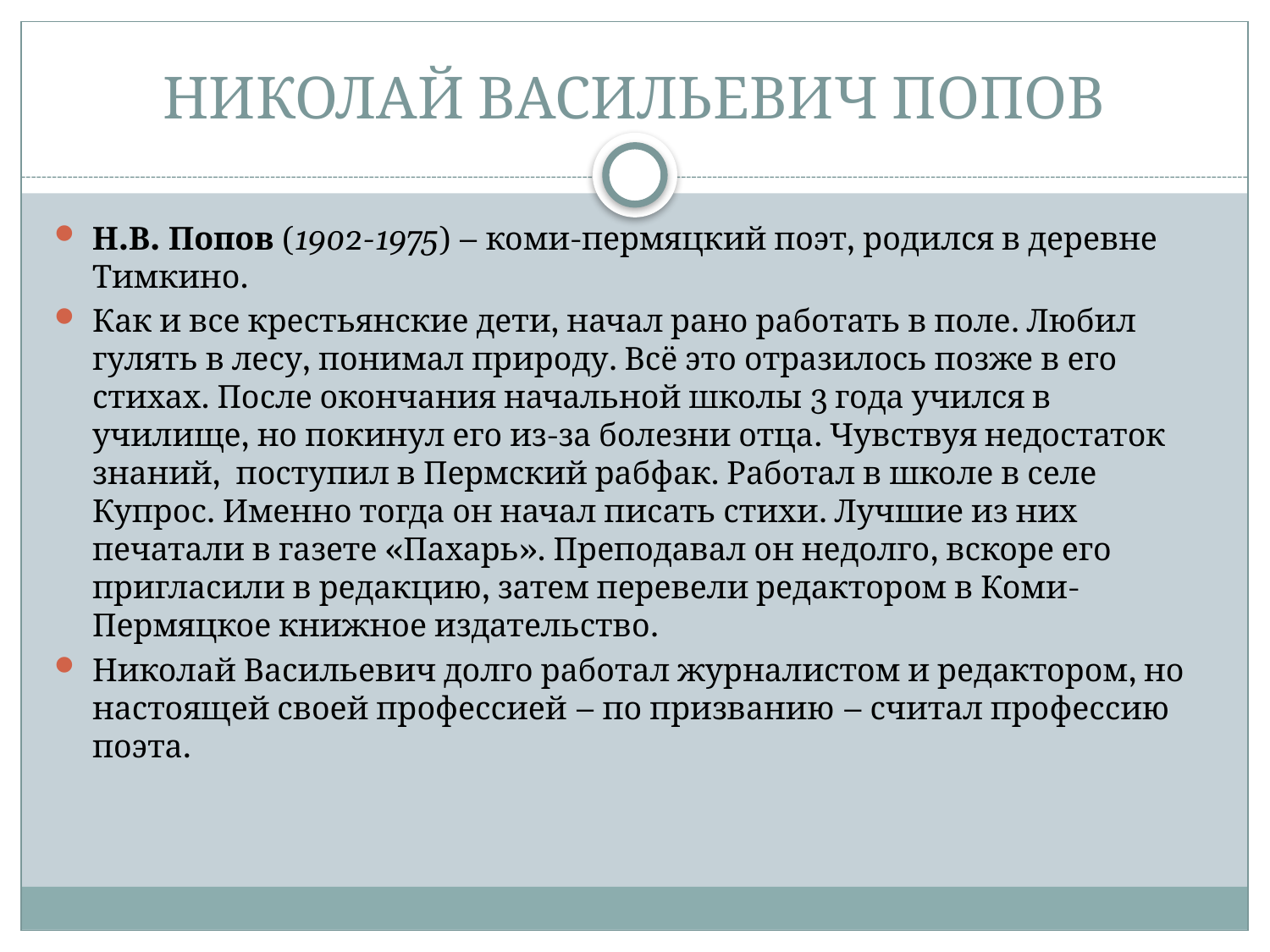

# НИКОЛАЙ ВАСИЛЬЕВИЧ ПОПОВ
Н.В. Попов (1902-1975) – коми-пермяцкий поэт, родился в деревне Тимкино.
Как и все крестьянские дети, начал рано работать в поле. Любил гулять в лесу, понимал природу. Всё это отразилось позже в его стихах. После окончания начальной школы 3 года учился в училище, но покинул его из-за болезни отца. Чувствуя недостаток знаний,  поступил в Пермский рабфак. Работал в школе в селе Купрос. Именно тогда он начал писать стихи. Лучшие из них печатали в газете «Пахарь». Преподавал он недолго, вскоре его пригласили в редакцию, затем перевели редактором в Коми-Пермяцкое книжное издательство.
Николай Васильевич долго работал журналистом и редактором, но настоящей своей профессией – по призванию – считал профессию поэта.